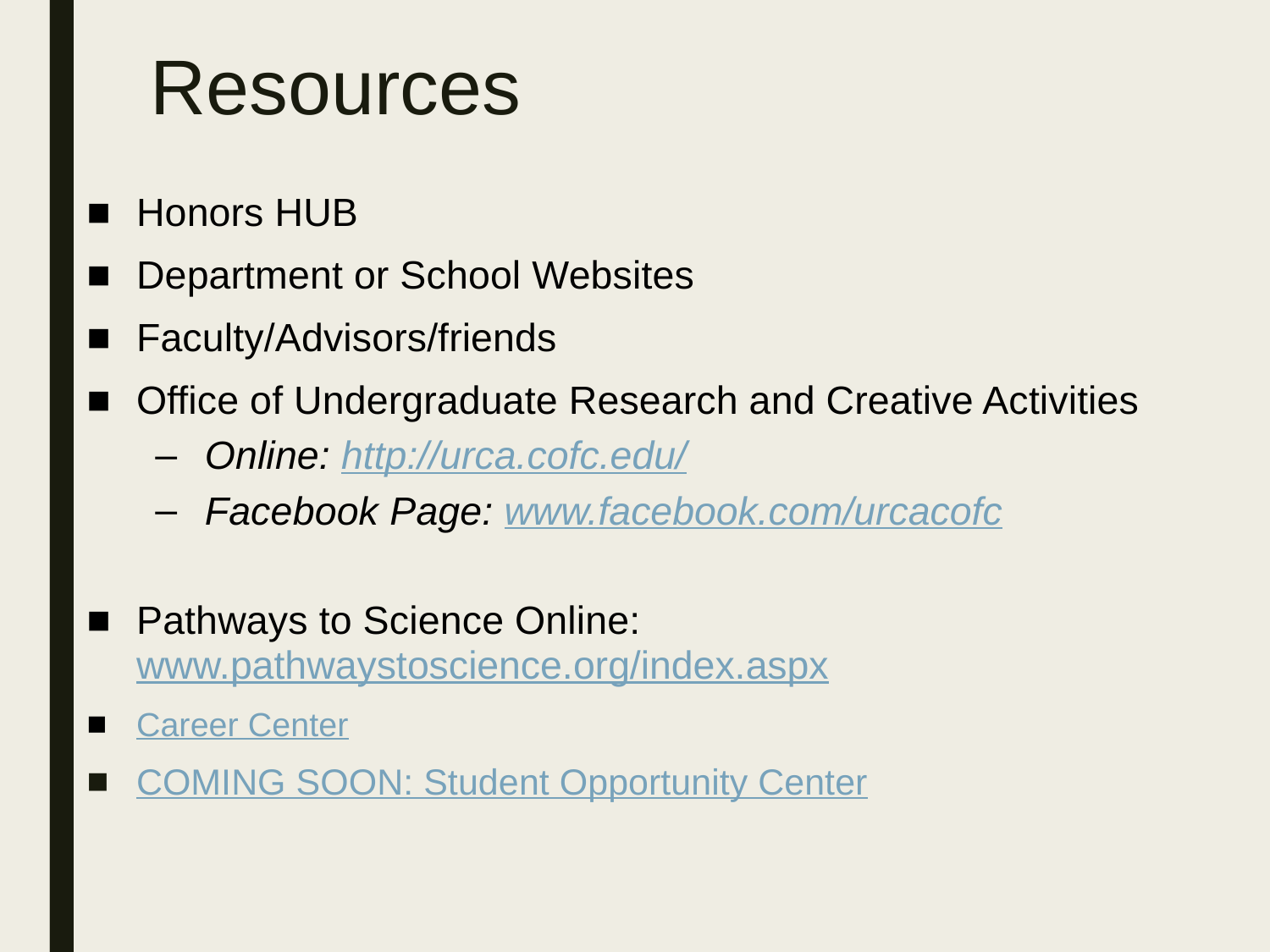

# Resources
Honors HUB
Department or School Websites
Faculty/Advisors/friends
Office of Undergraduate Research and Creative Activities
Online: http://urca.cofc.edu/
Facebook Page: www.facebook.com/urcacofc

Pathways to Science Online: www.pathwaystoscience.org/index.aspx
Career Center
COMING SOON: Student Opportunity Center